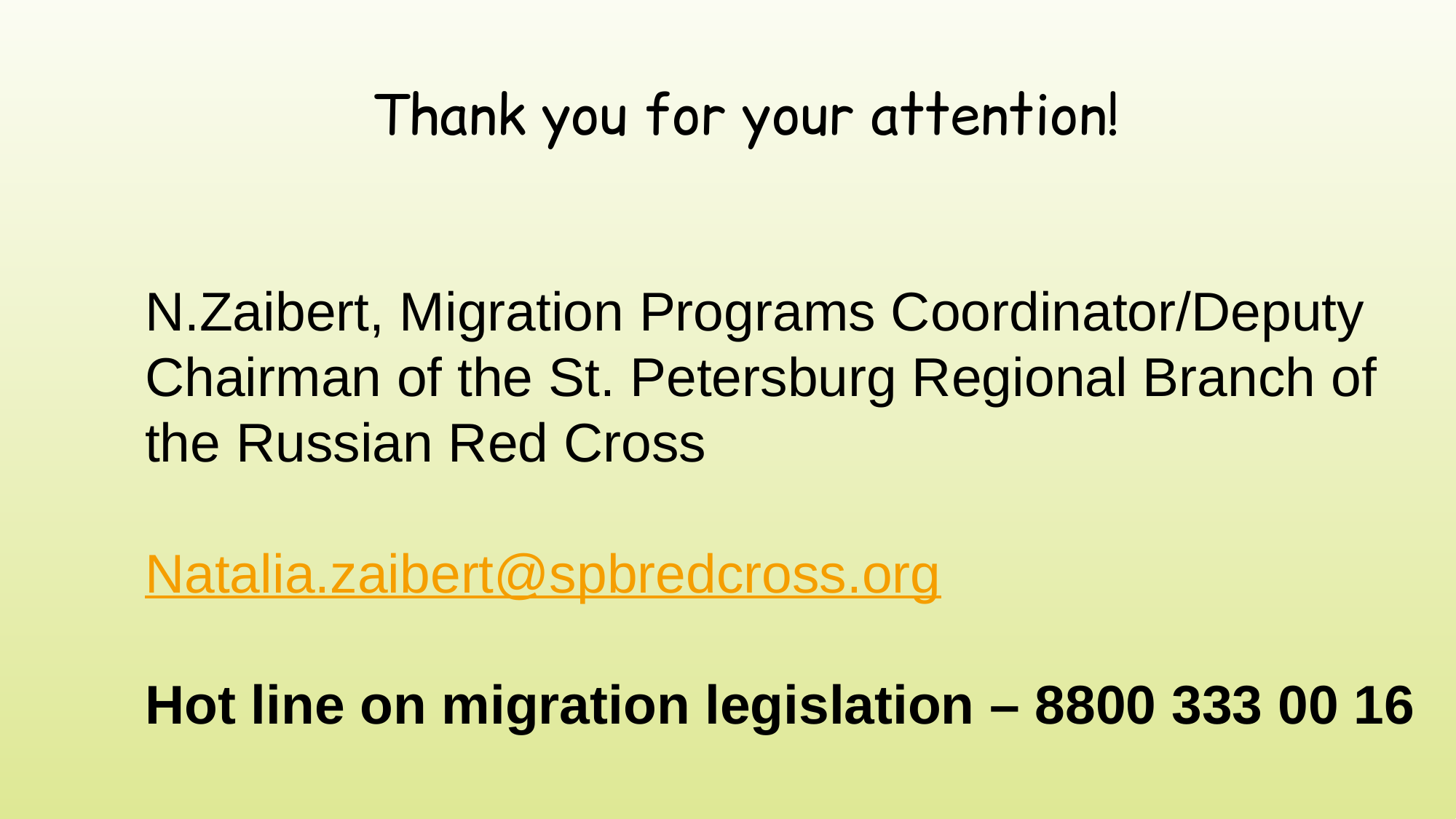

Thank you for your attention!

N.Zaibert, Migration Programs Coordinator/Deputy Chairman of the St. Petersburg Regional Branch of the Russian Red Cross

Natalia.zaibert@spbredcross.org

Hot line on migration legislation – 8800 333 00 16